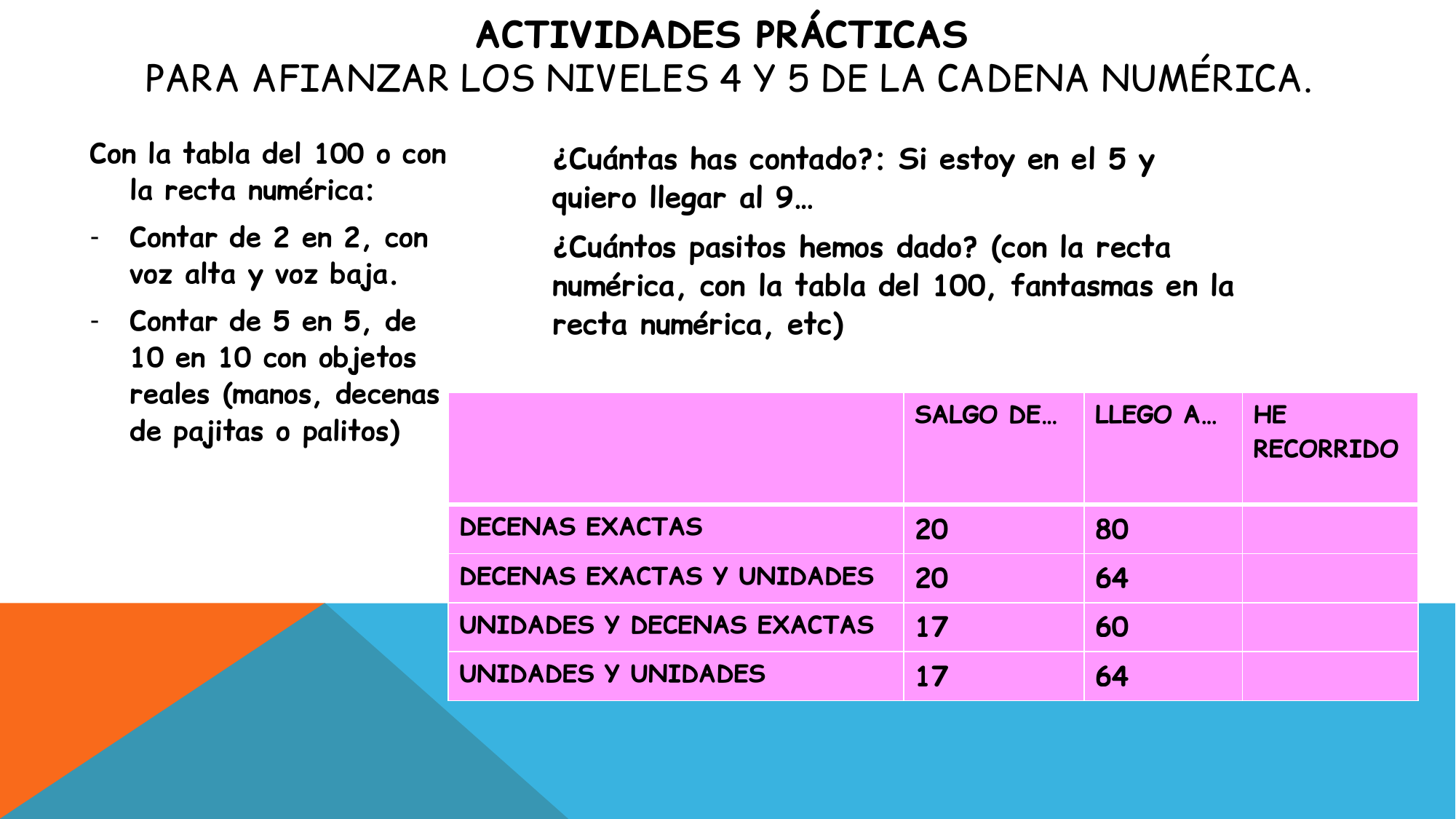

# ACTIVIDADES Prácticas para afianzar los niveles 4 y 5 de la cadena numérica.
Con la tabla del 100 o con la recta numérica:
Contar de 2 en 2, con voz alta y voz baja.
Contar de 5 en 5, de 10 en 10 con objetos reales (manos, decenas de pajitas o palitos)

¿Cuántas has contado?: Si estoy en el 5 y quiero llegar al 9…
¿Cuántos pasitos hemos dado? (con la recta numérica, con la tabla del 100, fantasmas en la recta numérica, etc)

|  | SALGO DE… | LLEGO A… | HE RECORRIDO |
| --- | --- | --- | --- |
| DECENAS EXACTAS | 20 | 80 |  |
| DECENAS EXACTAS Y UNIDADES | 20 | 64 |  |
| UNIDADES Y DECENAS EXACTAS | 17 | 60 |  |
| UNIDADES Y UNIDADES | 17 | 64 |  |